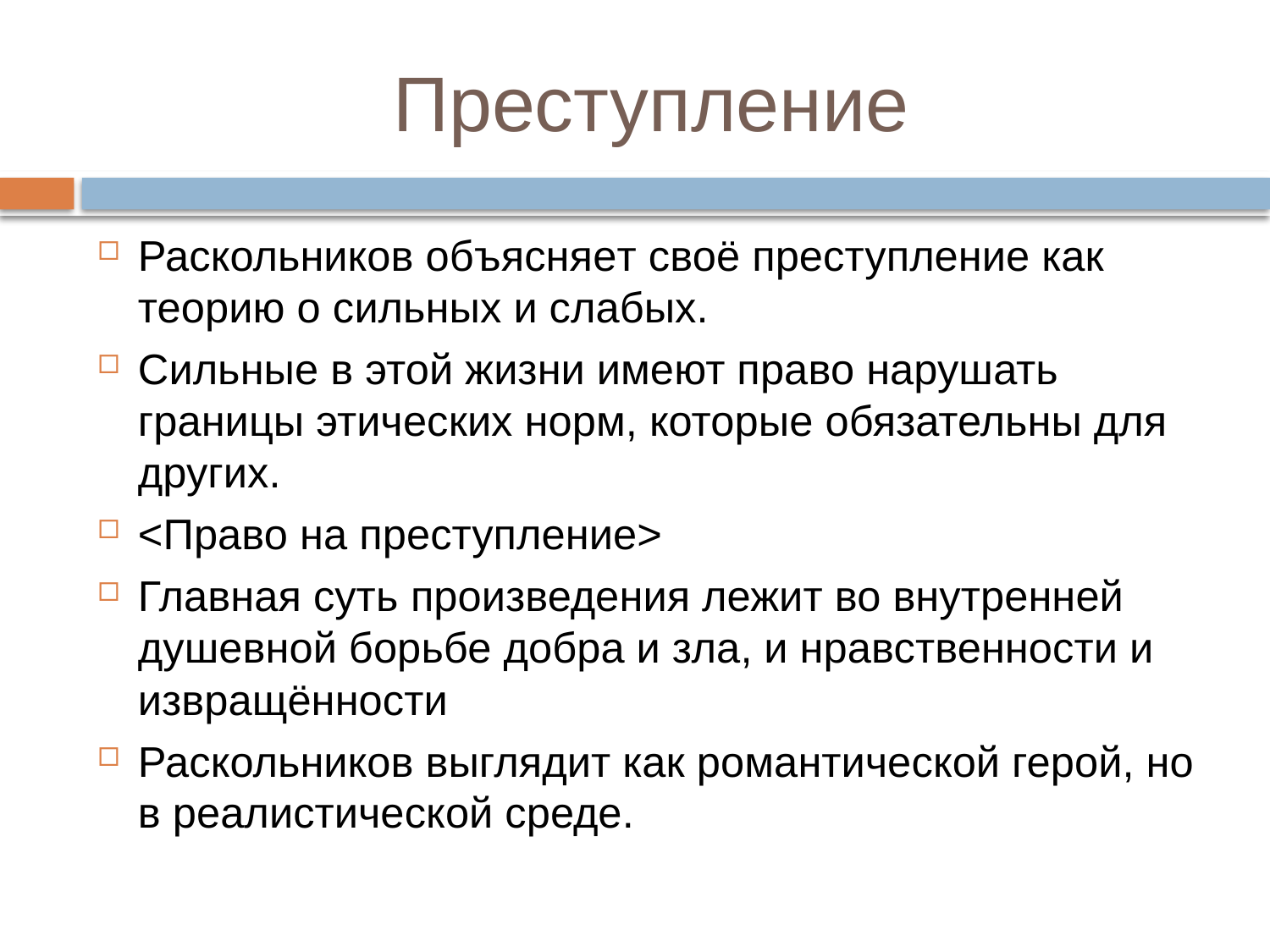

# Преступление
Раскольников объясняет своё преступление как теорию о сильных и слабых.
Сильные в этой жизни имеют право нарушать границы этических норм, которые обязательны для других.
<Право на преступление>
Главная суть произведения лежит во внутренней душевной борьбе добра и зла, и нравственности и извращённости
Раскольников выглядит как романтической герой, но в реалистической среде.